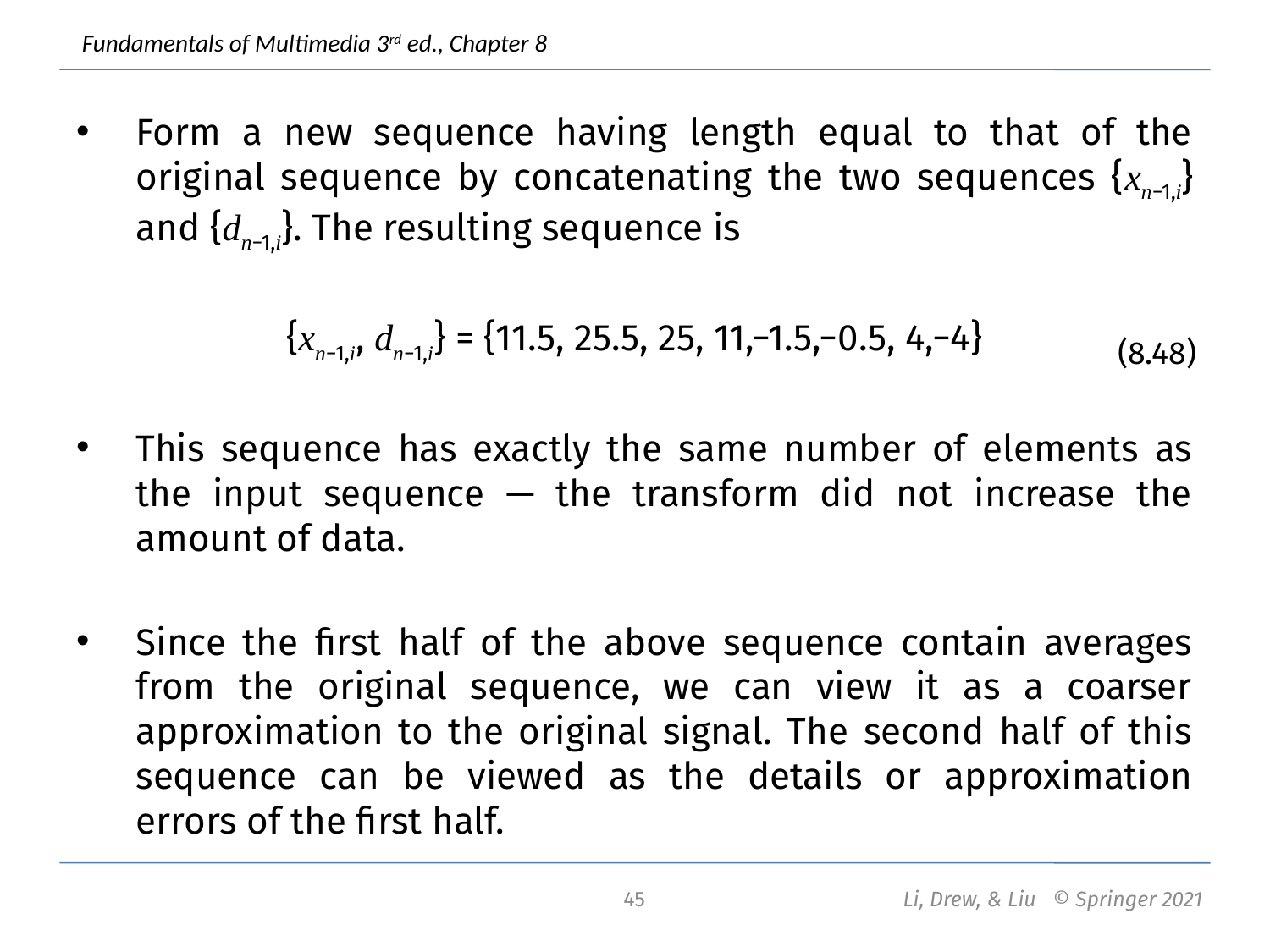

Form a new sequence having length equal to that of the original sequence by concatenating the two sequences {xn−1,i} and {dn−1,i}. The resulting sequence is

{xn−1,i, dn−1,i} = {11.5, 25.5, 25, 11,−1.5,−0.5, 4,−4}

This sequence has exactly the same number of elements as the input sequence — the transform did not increase the amount of data.

Since the first half of the above sequence contain averages from the original sequence, we can view it as a coarser approximation to the original signal. The second half of this sequence can be viewed as the details or approximation errors of the first half.
(8.48)
45
Li, Drew, & Liu   © Springer 2021